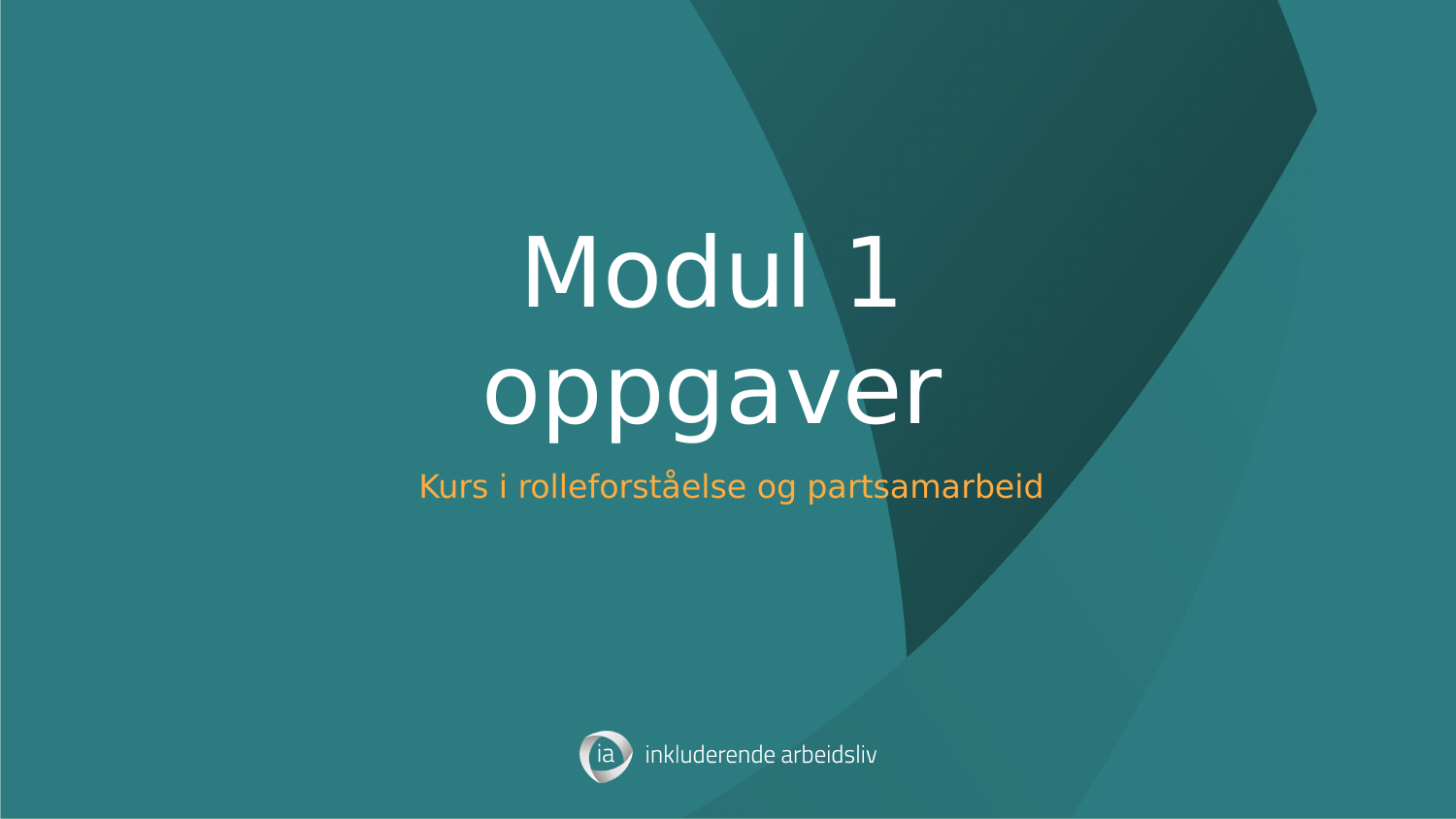

# Modul 1 oppgaver
Kurs i rolleforståelse og partsamarbeid